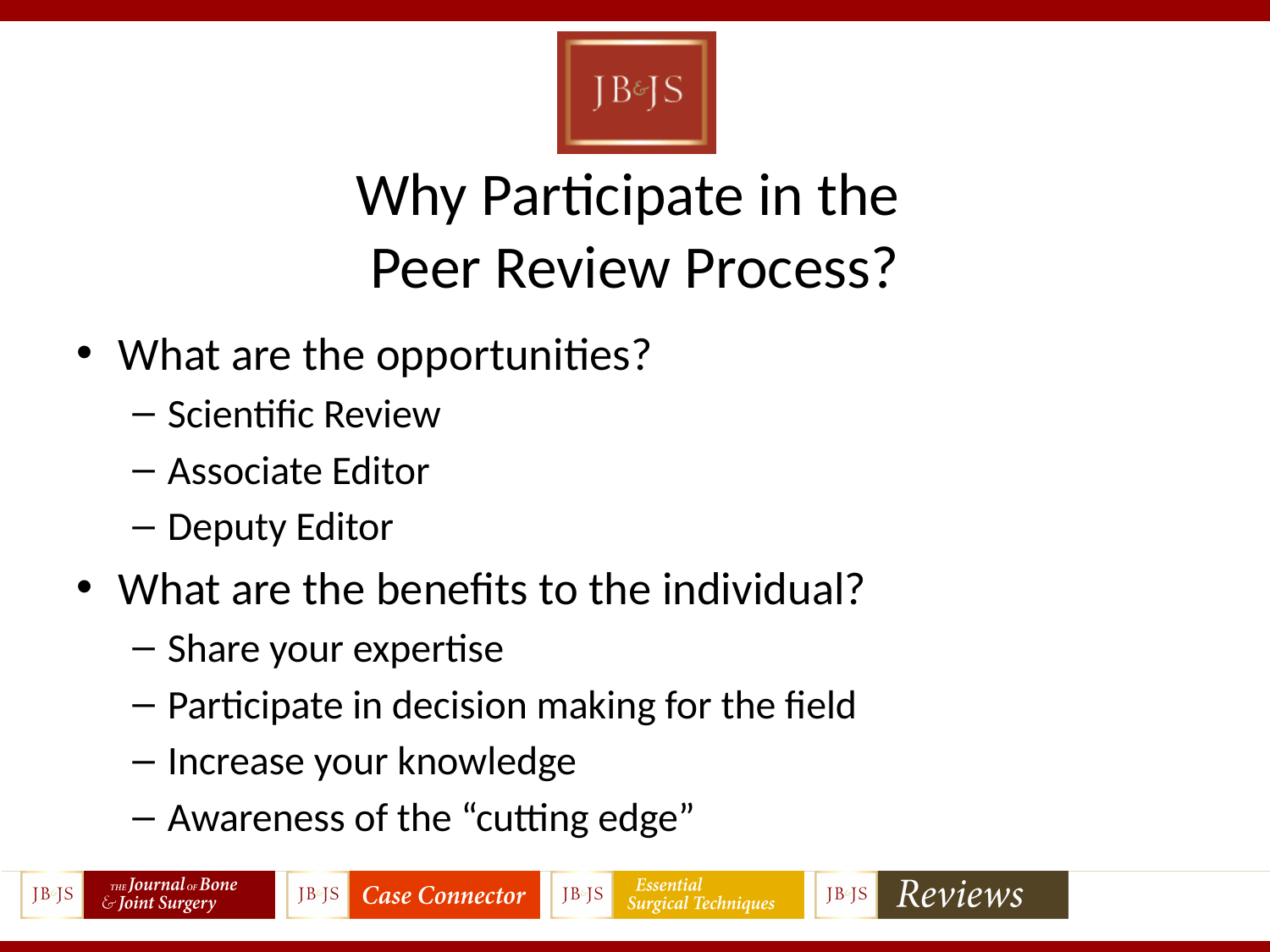

# Why Participate in the Peer Review Process?
What are the opportunities?
Scientific Review
Associate Editor
Deputy Editor
What are the benefits to the individual?
Share your expertise
Participate in decision making for the field
Increase your knowledge
Awareness of the “cutting edge”